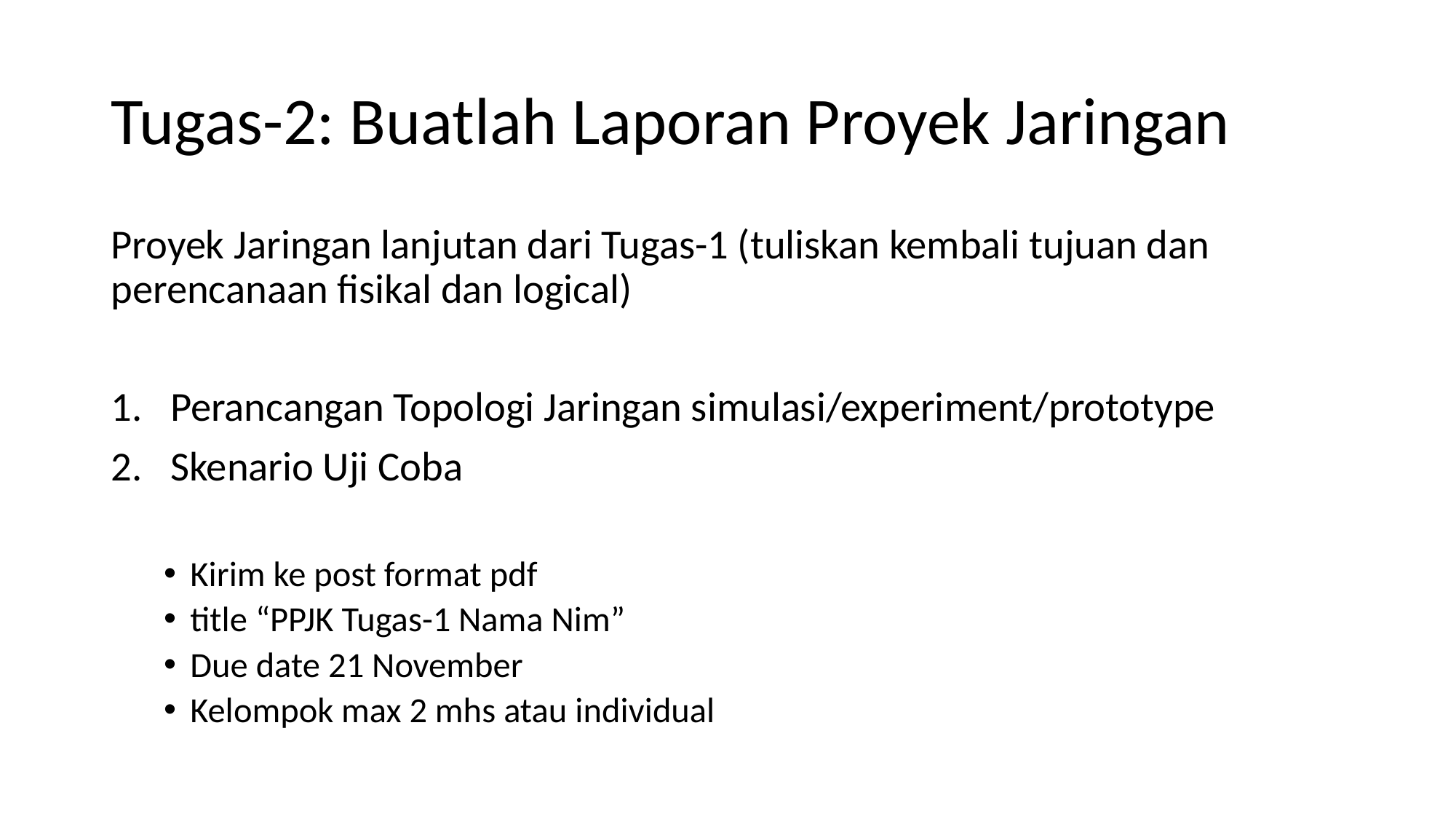

# Tugas-2: Buatlah Laporan Proyek Jaringan
Proyek Jaringan lanjutan dari Tugas-1 (tuliskan kembali tujuan dan perencanaan fisikal dan logical)

Perancangan Topologi Jaringan simulasi/experiment/prototype
Skenario Uji Coba

Kirim ke post format pdf
title “PPJK Tugas-1 Nama Nim”
Due date 21 November
Kelompok max 2 mhs atau individual